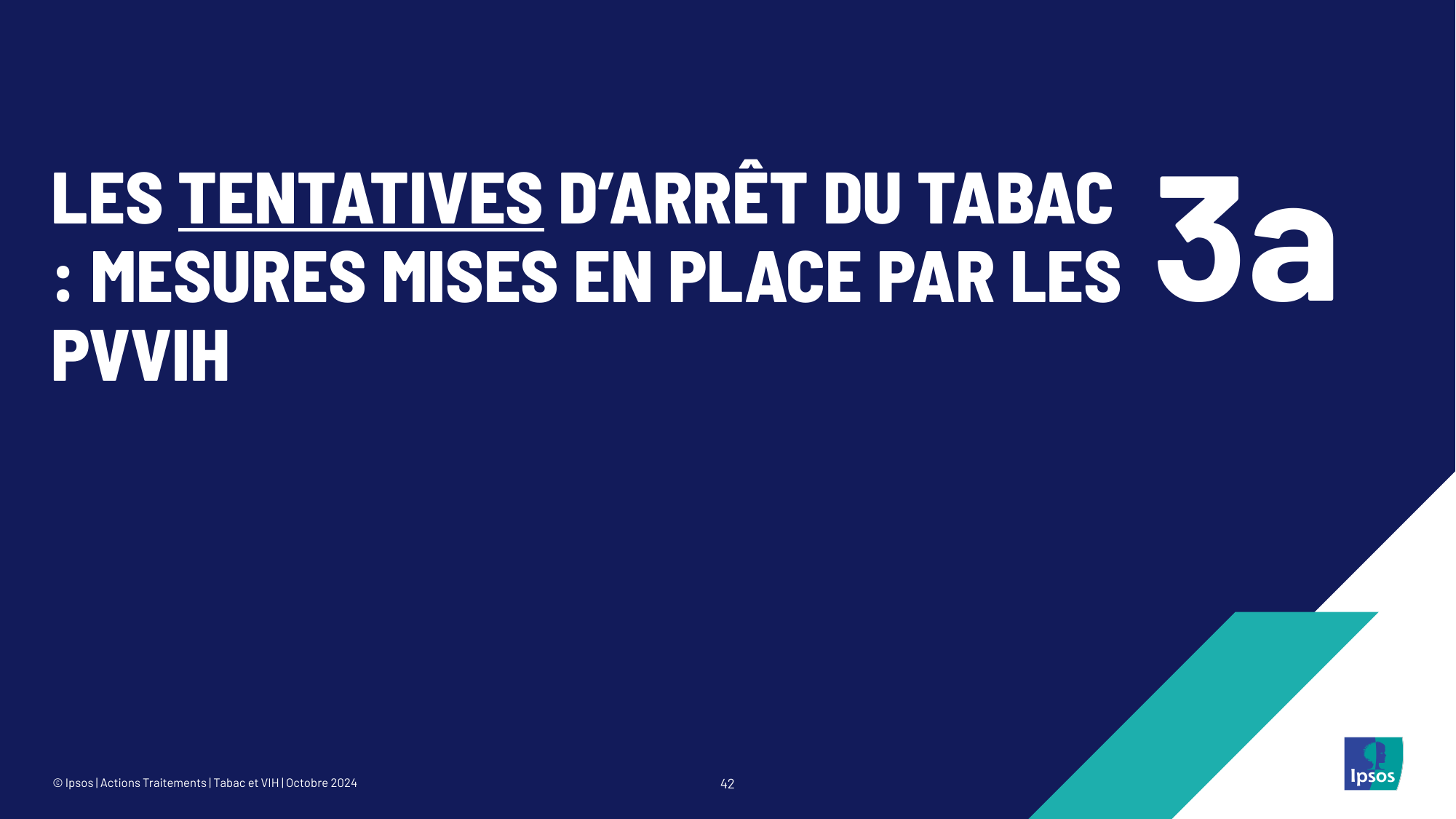

3a

# LES TENTATIVES D’ARRÊT DU TABAC : MESURES MISES EN PLACE PAR LES PVVIH